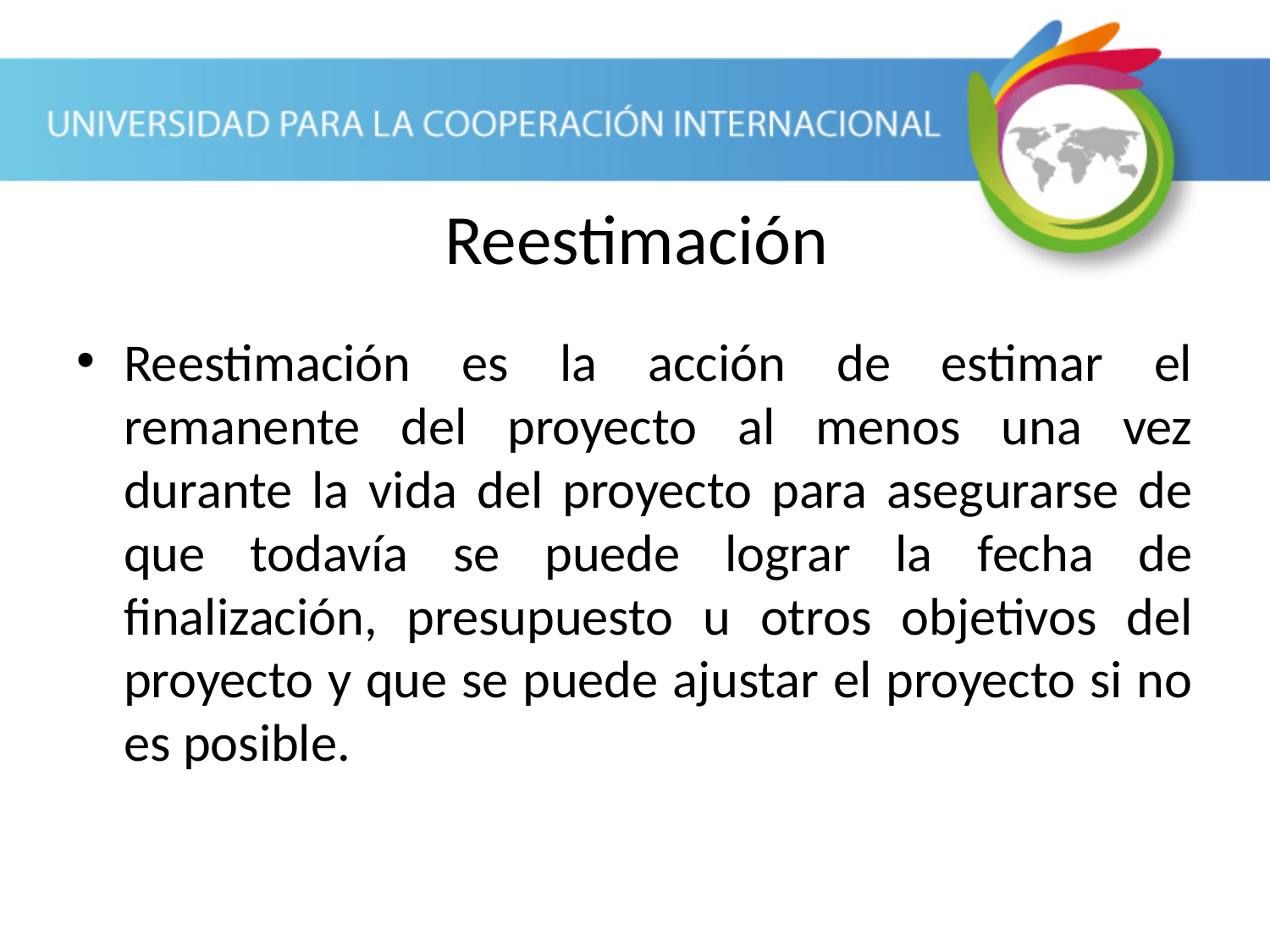

Reestimación
Reestimación es la acción de estimar el remanente del proyecto al menos una vez durante la vida del proyecto para asegurarse de que todavía se puede lograr la fecha de finalización, presupuesto u otros objetivos del proyecto y que se puede ajustar el proyecto si no es posible.